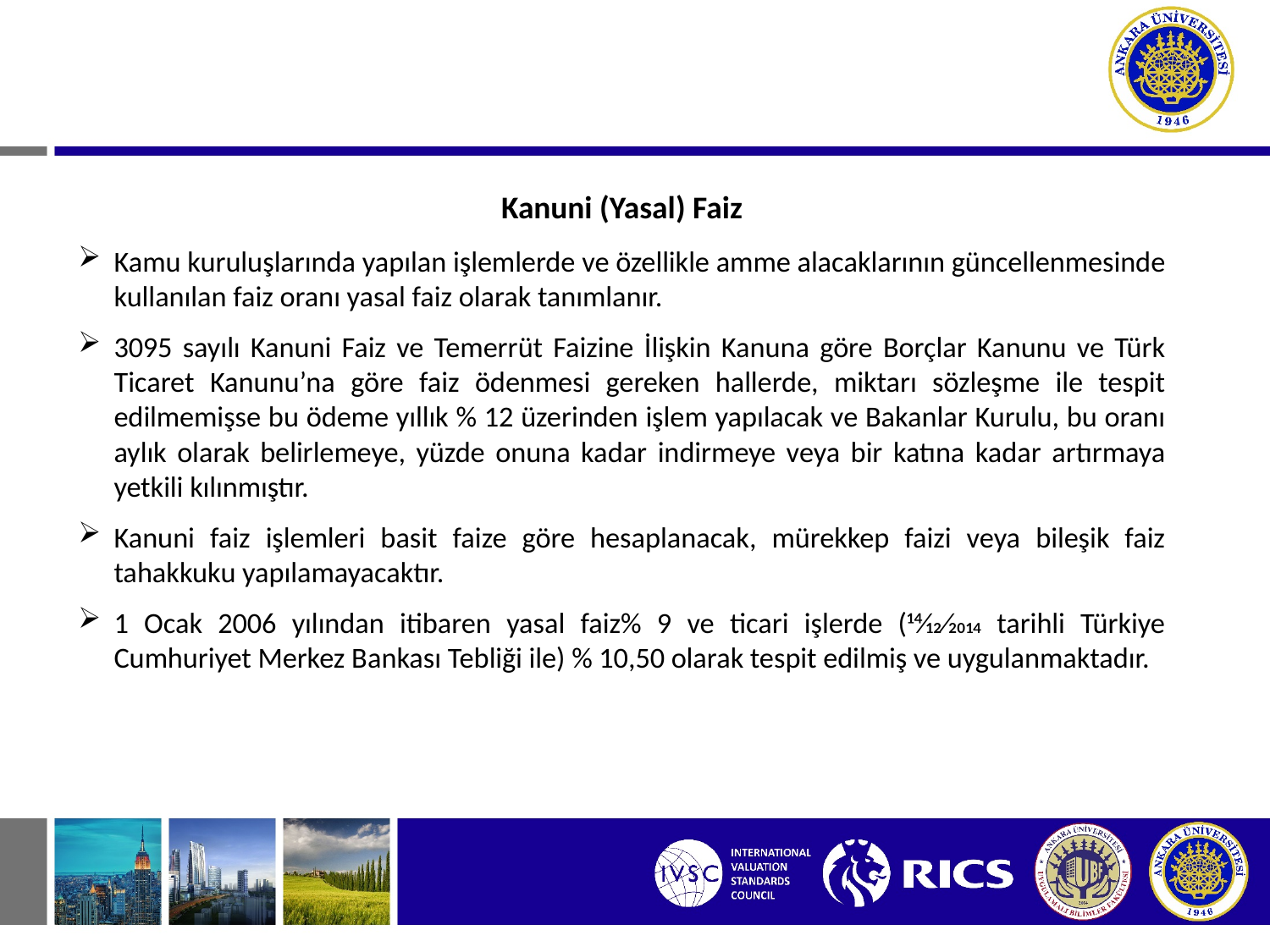

Kanuni (Yasal) Faiz
Kamu kuruluşlarında yapılan işlemlerde ve özellikle amme alacaklarının güncellenmesinde kullanılan faiz oranı yasal faiz olarak tanımlanır.
3095 sayılı Kanuni Faiz ve Temerrüt Faizine İlişkin Kanuna göre Borçlar Kanunu ve Türk Ticaret Kanunu’na göre faiz ödenmesi gereken hallerde, miktarı sözleşme ile tespit edilmemişse bu ödeme yıllık % 12 üzerinden işlem yapılacak ve Bakanlar Kurulu, bu oranı aylık olarak belirlemeye, yüzde onuna kadar indirmeye veya bir katına kadar artırmaya yetkili kılınmıştır.
Kanuni faiz işlemleri basit faize göre hesaplanacak, mürekkep faizi veya bileşik faiz tahakkuku yapılamayacaktır.
1 Ocak 2006 yılından itibaren yasal faiz% 9 ve ticari işlerde (14⁄12⁄2014 tarihli Türkiye Cumhuriyet Merkez Bankası Tebliği ile) % 10,50 olarak tespit edilmiş ve uygulanmaktadır.